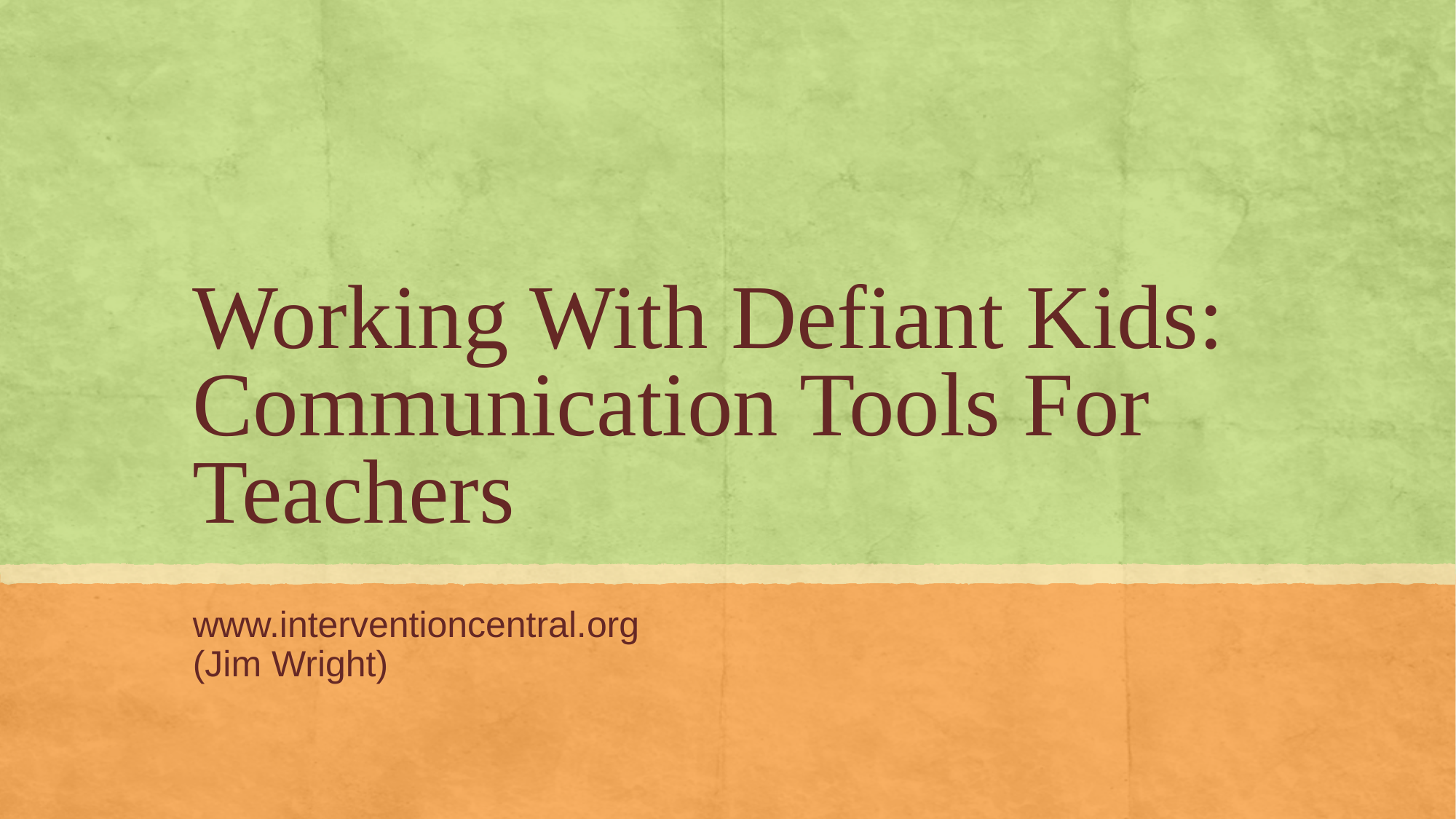

# Working With Defiant Kids: Communication Tools For Teachers
www.interventioncentral.org
(Jim Wright)